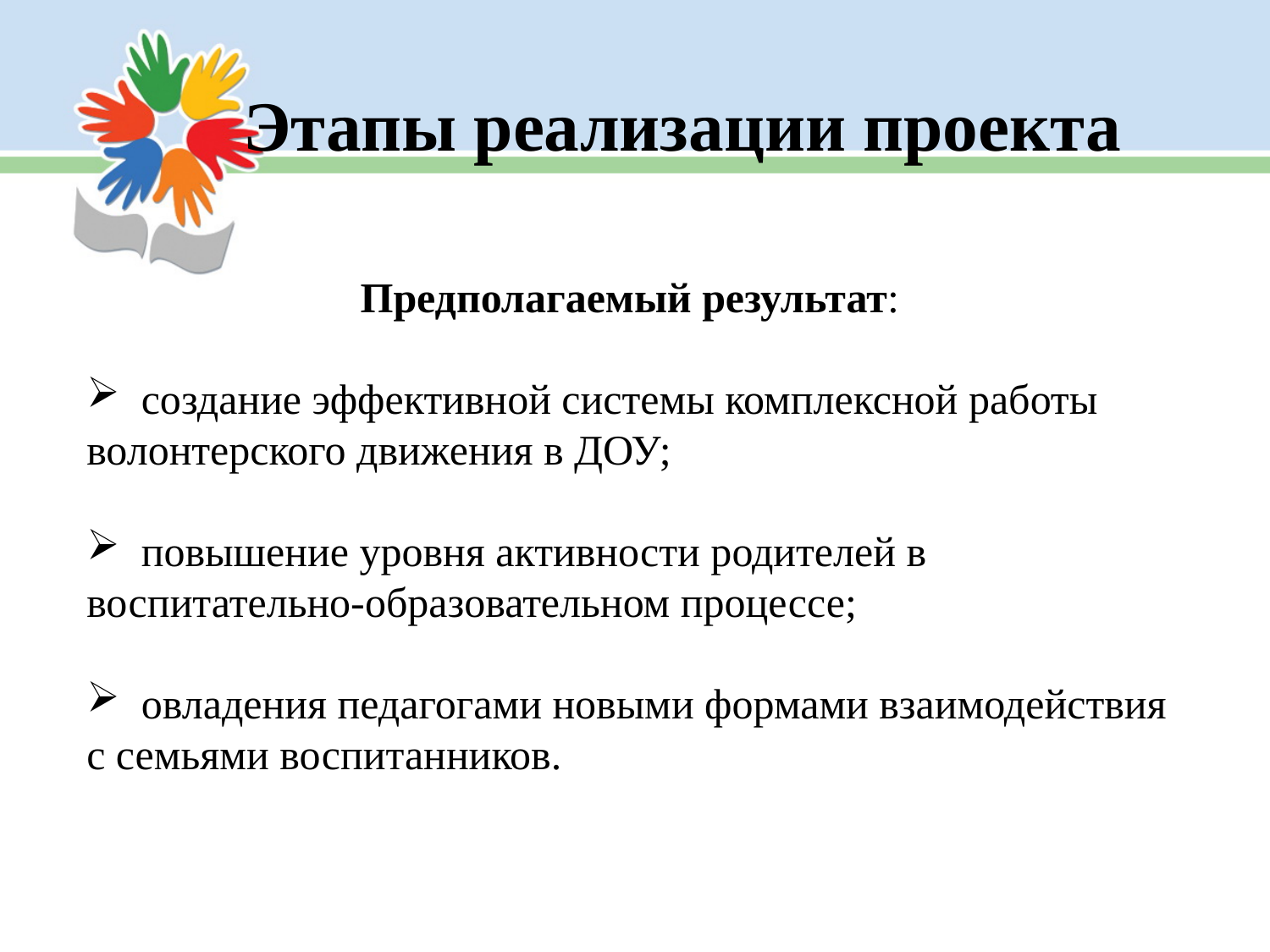

Этапы реализации проекта
Предполагаемый результат:

  создание эффективной системы комплексной работы волонтерского движения в ДОУ;

  повышение уровня активности родителей в воспитательно-образовательном процессе;

  овладения педагогами новыми формами взаимодействия с семьями воспитанников.